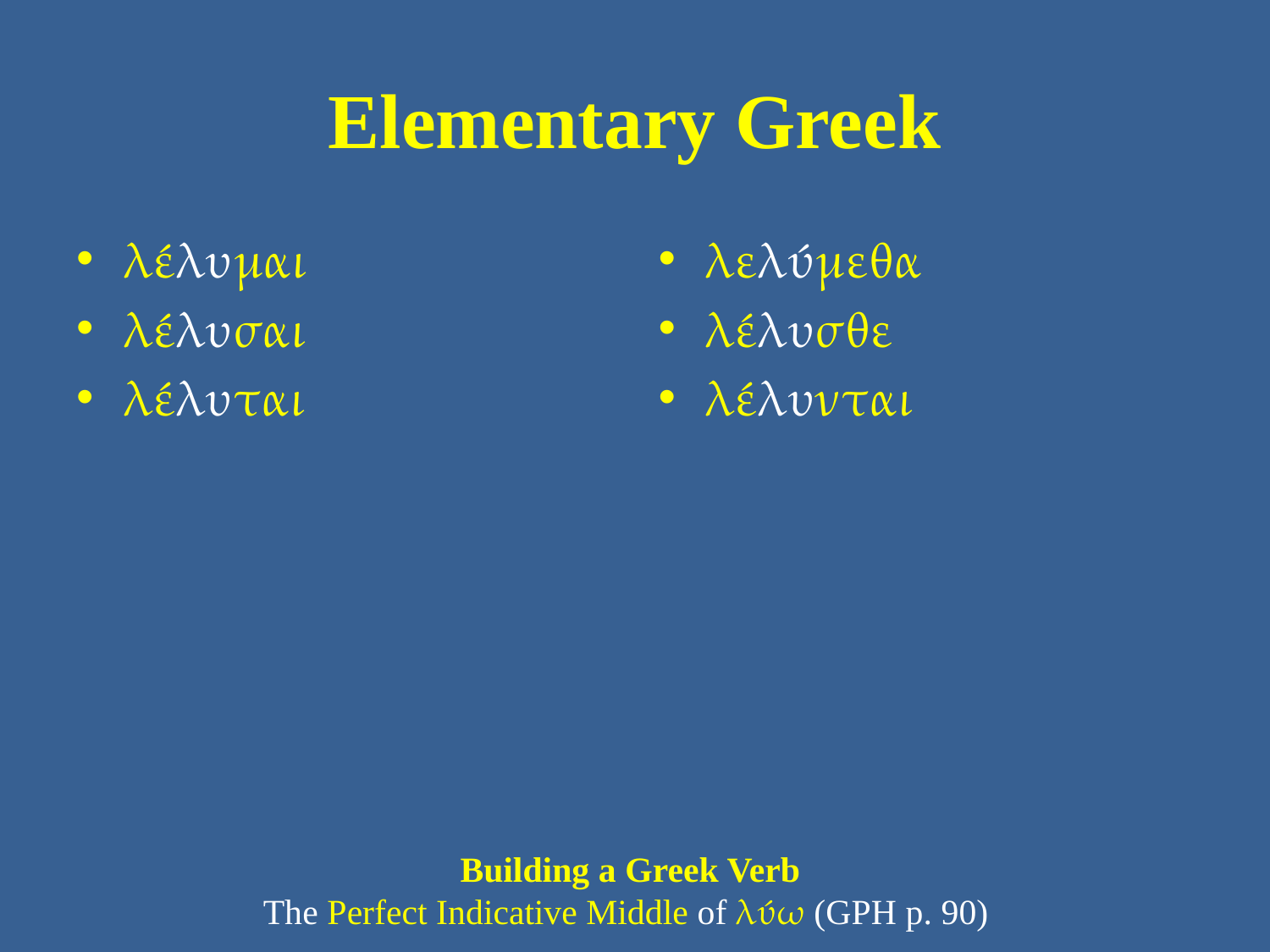

# Elementary Greek
λέλυμαι
λέλυσαι
λέλυται
λελύμεθα
λέλυσθε
λέλυνται
Building a Greek Verb
The Perfect Indicative Middle of λύω (GPH p. 90)